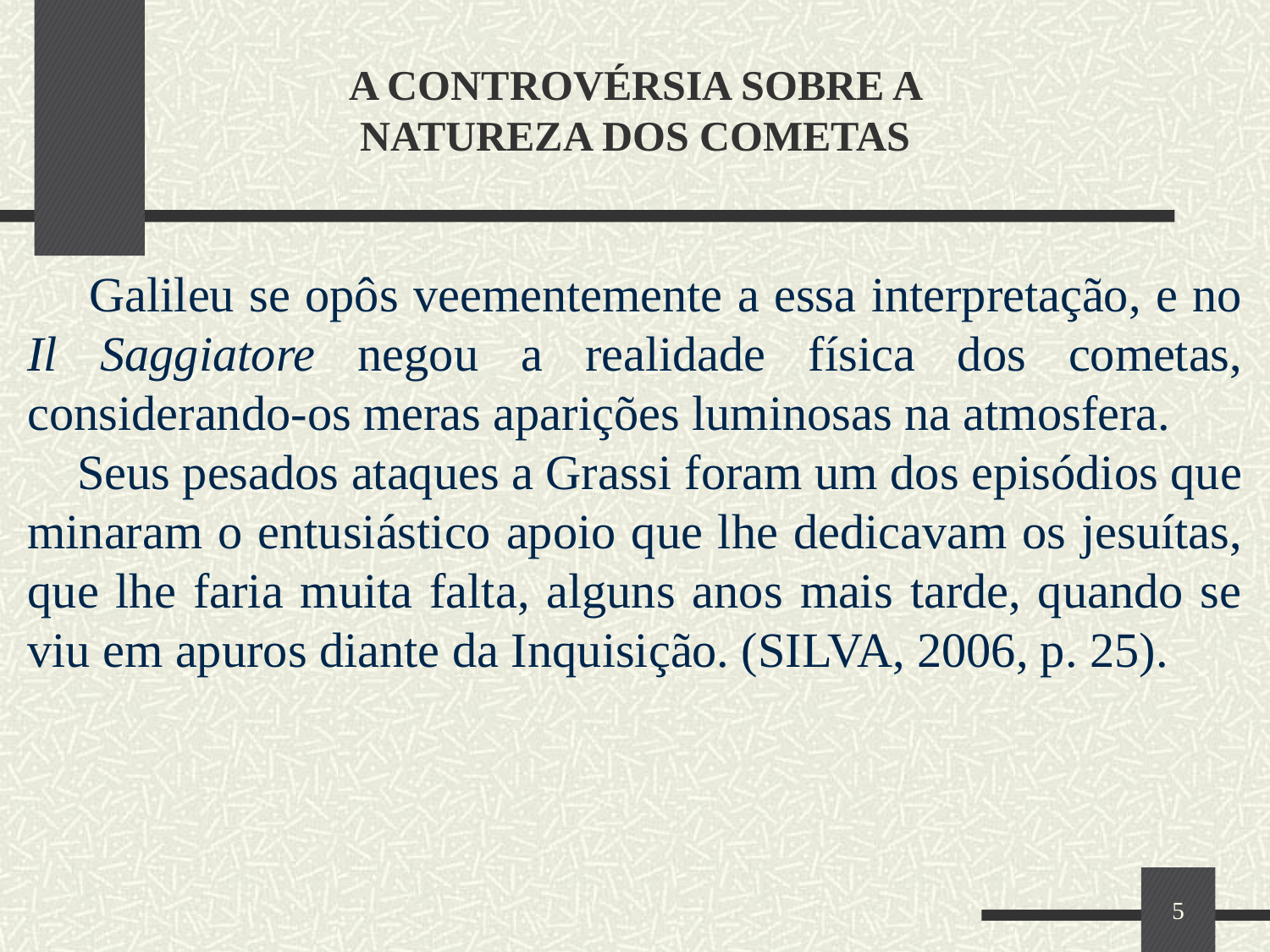

# A CONTROVÉRSIA SOBRE A NATUREZA DOS COMETAS
     Galileu se opôs veementemente a essa interpretação, e no Il Saggiatore negou a realidade física dos cometas, considerando-os meras aparições luminosas na atmosfera.
     Seus pesados ataques a Grassi foram um dos episódios que minaram o entusiástico apoio que lhe dedicavam os jesuítas, que lhe faria muita falta, alguns anos mais tarde, quando se viu em apuros diante da Inquisição. (SILVA, 2006, p. 25).
5